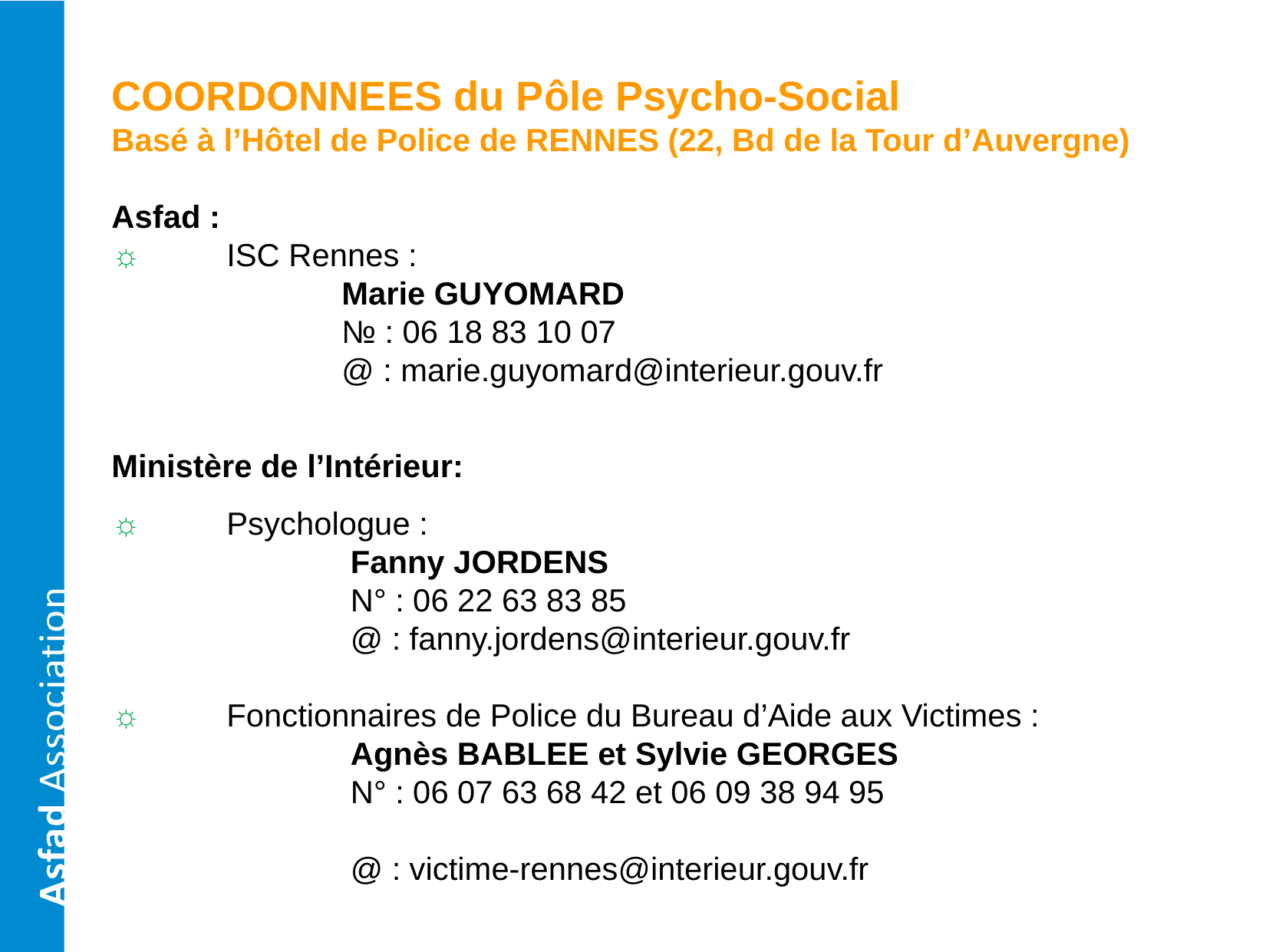

COORDONNEES du Pôle Psycho-Social
Basé à l’Hôtel de Police de RENNES (22, Bd de la Tour d’Auvergne)

Asfad :
☼ 	ISC Rennes :
		Marie GUYOMARD
		№ : 06 18 83 10 07
		@ : marie.guyomard@interieur.gouv.fr

Ministère de l’Intérieur:

☼ 	Psychologue :
		 Fanny JORDENS
		 N° : 06 22 63 83 85
		 @ : fanny.jordens@interieur.gouv.fr

☼ 	Fonctionnaires de Police du Bureau d’Aide aux Victimes :
		 Agnès BABLEE et Sylvie GEORGES
		 N° : 06 07 63 68 42 et 06 09 38 94 95
		 @ : victime-rennes@interieur.gouv.fr